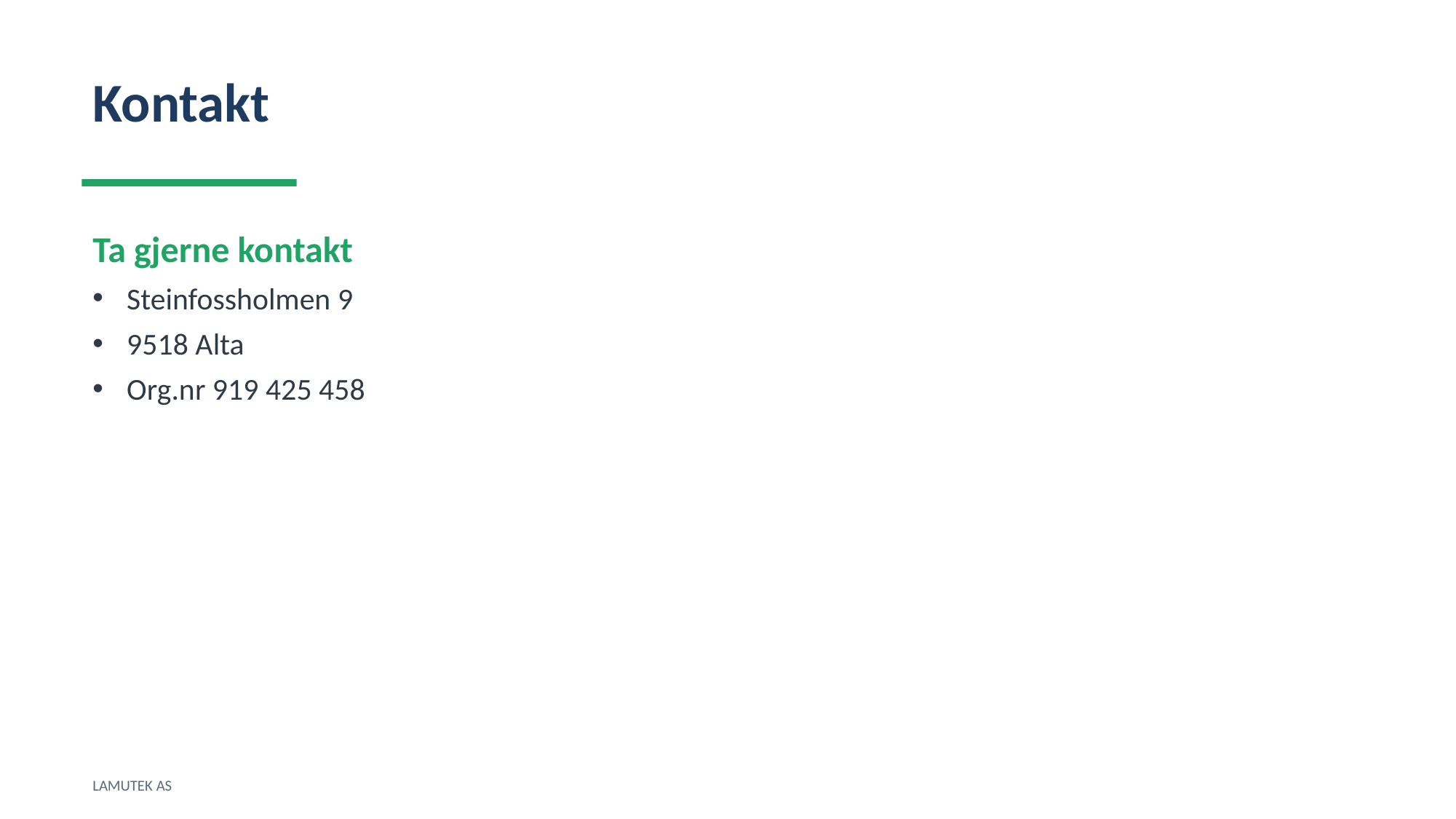

Kontakt

Ta gjerne kontakt
Steinfossholmen 9
9518 Alta
Org.nr 919 425 458
LAMUTEK AS